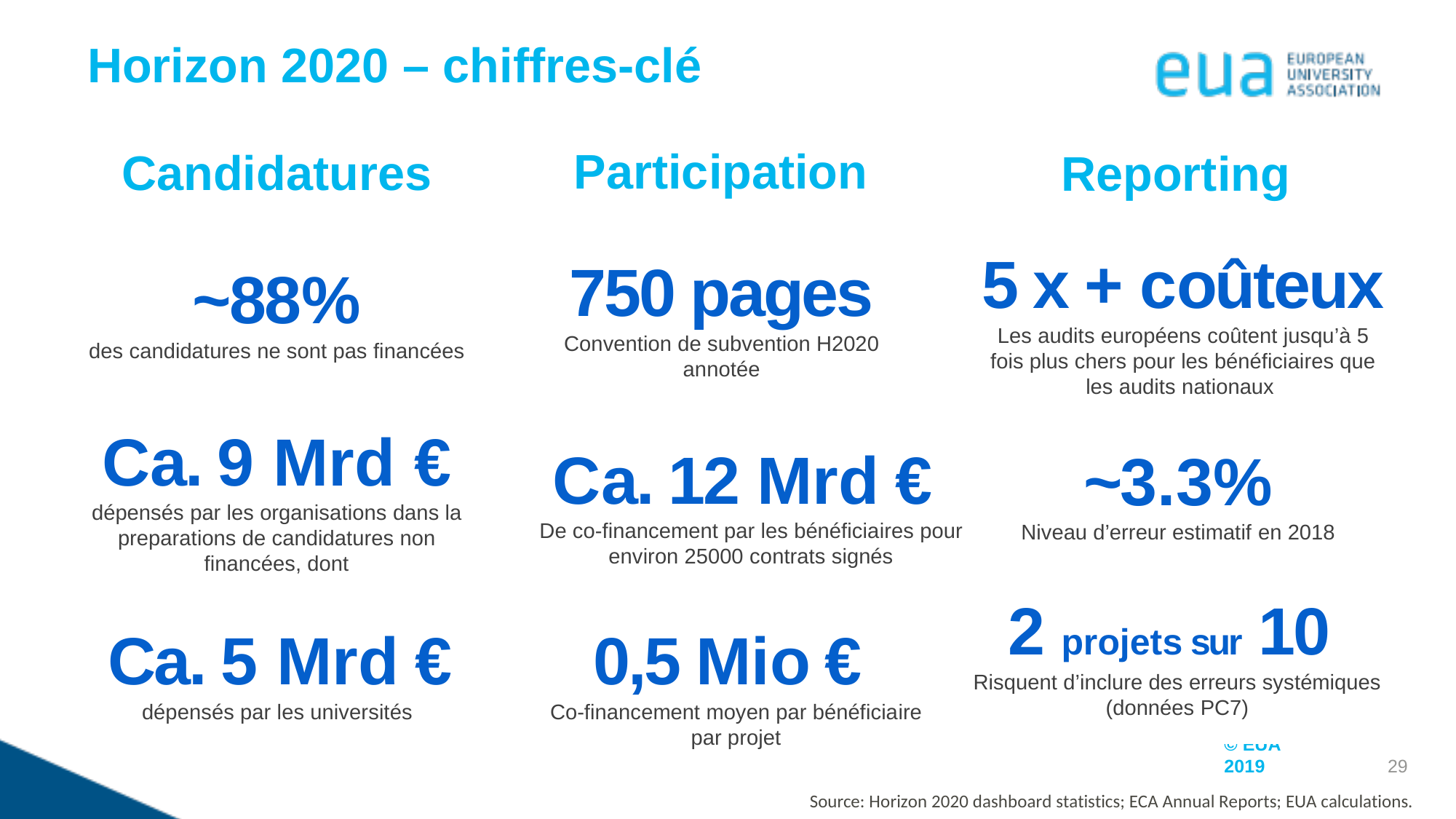

Horizon 2020 – chiffres-clé
Participation
750 pages
Convention de subvention H2020 annotée
Ca. 12 Mrd €
De co-financement par les bénéficiaires pour environ 25000 contrats signés
0,5 Mio €
Co-financement moyen par bénéficiaire par projet
Candidatures
~88%
des candidatures ne sont pas financées
Ca. 9 Mrd €
dépensés par les organisations dans la preparations de candidatures non financées, dont
Ca. 5 Mrd €
dépensés par les universités
Reporting
5 x + coûteux
Les audits européens coûtent jusqu’à 5 fois plus chers pour les bénéficiaires que les audits nationaux
~3.3%
Niveau d’erreur estimatif en 2018
2 projets sur  10
Risquent d’inclure des erreurs systémiques (données PC7)
29
Source: Horizon 2020 dashboard statistics; ECA Annual Reports; EUA calculations.